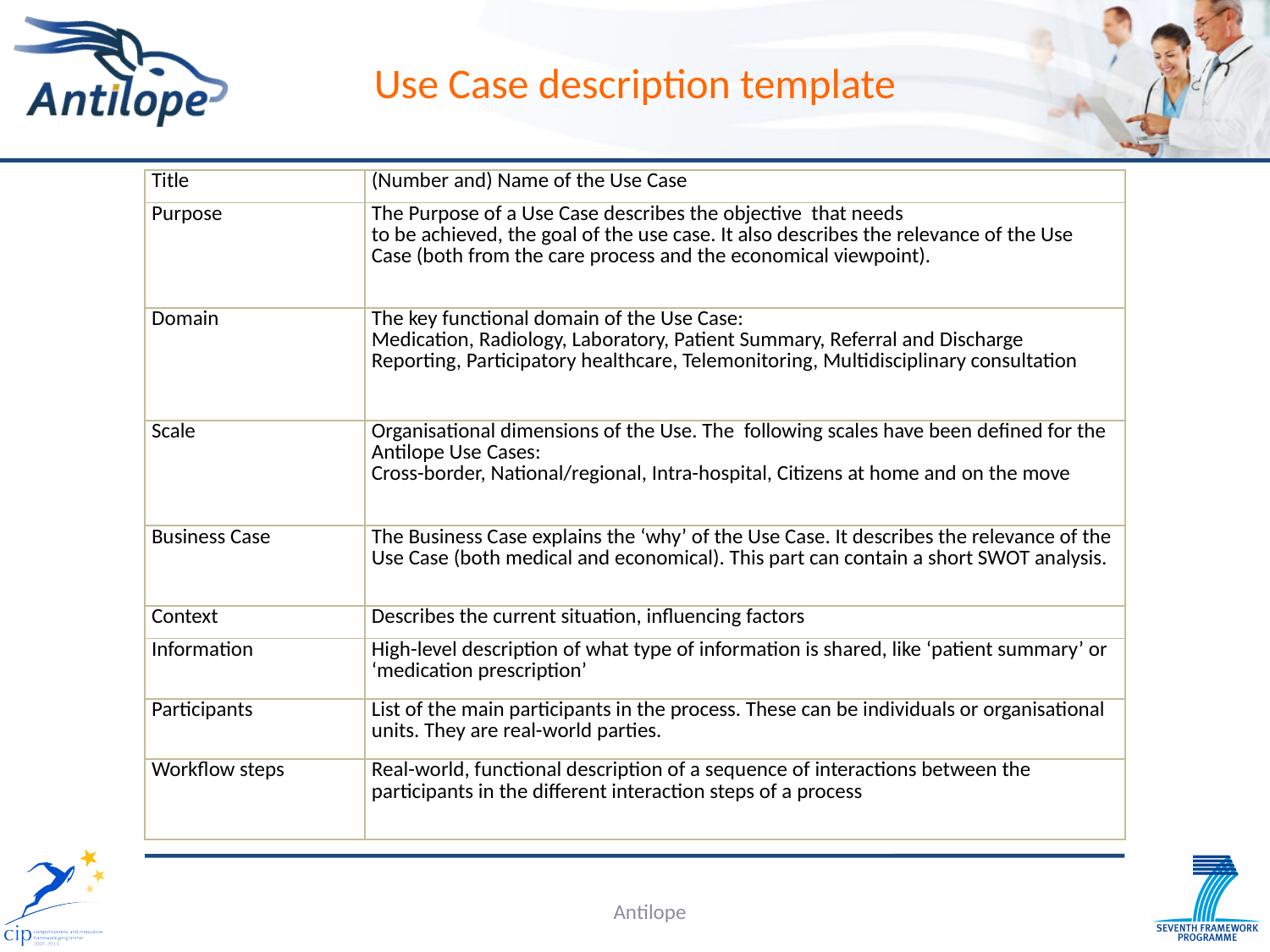

# Use Case description template
| Title | (Number and) Name of the Use Case |
| --- | --- |
| Purpose | The Purpose of a Use Case describes the objective that needs to be achieved, the goal of the use case. It also describes the relevance of the Use Case (both from the care process and the economical viewpoint). |
| Domain | The key functional domain of the Use Case: Medication, Radiology, Laboratory, Patient Summary, Referral and Discharge Reporting, Participatory healthcare, Telemonitoring, Multidisciplinary consultation |
| Scale | Organisational dimensions of the Use. The following scales have been defined for the Antilope Use Cases: Cross-border, National/regional, Intra-hospital, Citizens at home and on the move |
| Business Case | The Business Case explains the ‘why’ of the Use Case. It describes the relevance of the Use Case (both medical and economical). This part can contain a short SWOT analysis. |
| Context | Describes the current situation, influencing factors |
| Information | High-level description of what type of information is shared, like ‘patient summary’ or ‘medication prescription’ |
| Participants | List of the main participants in the process. These can be individuals or organisational units. They are real-world parties. |
| Workflow steps | Real-world, functional description of a sequence of interactions between the participants in the different interaction steps of a process |
Antilope